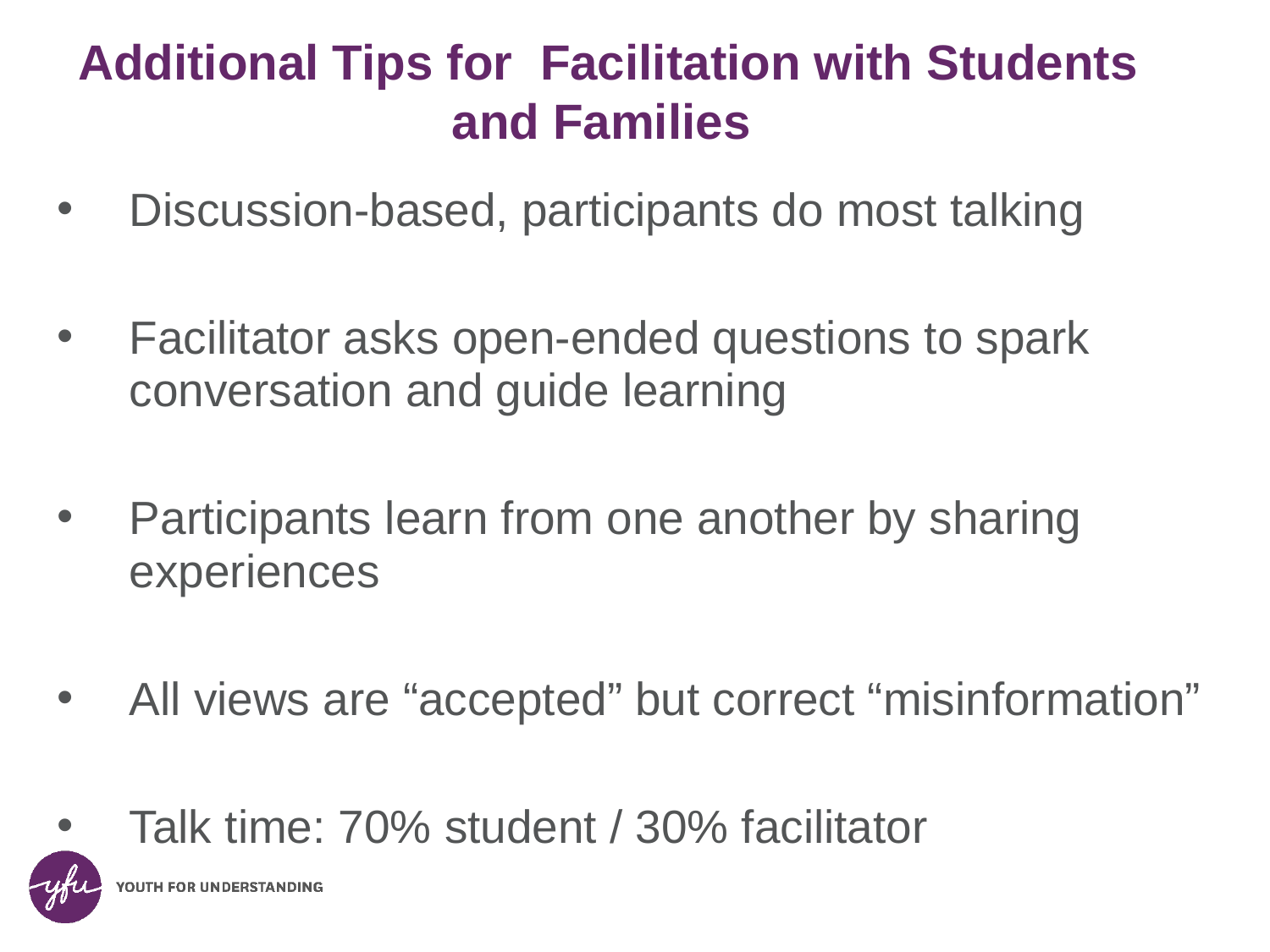

# Additional Tips for  Facilitation with Students and Families
Discussion-based, participants do most talking

Facilitator asks open-ended questions to spark conversation and guide learning

Participants learn from one another by sharing experiences

All views are “accepted” but correct “misinformation”

Talk time: 70% student / 30% facilitator